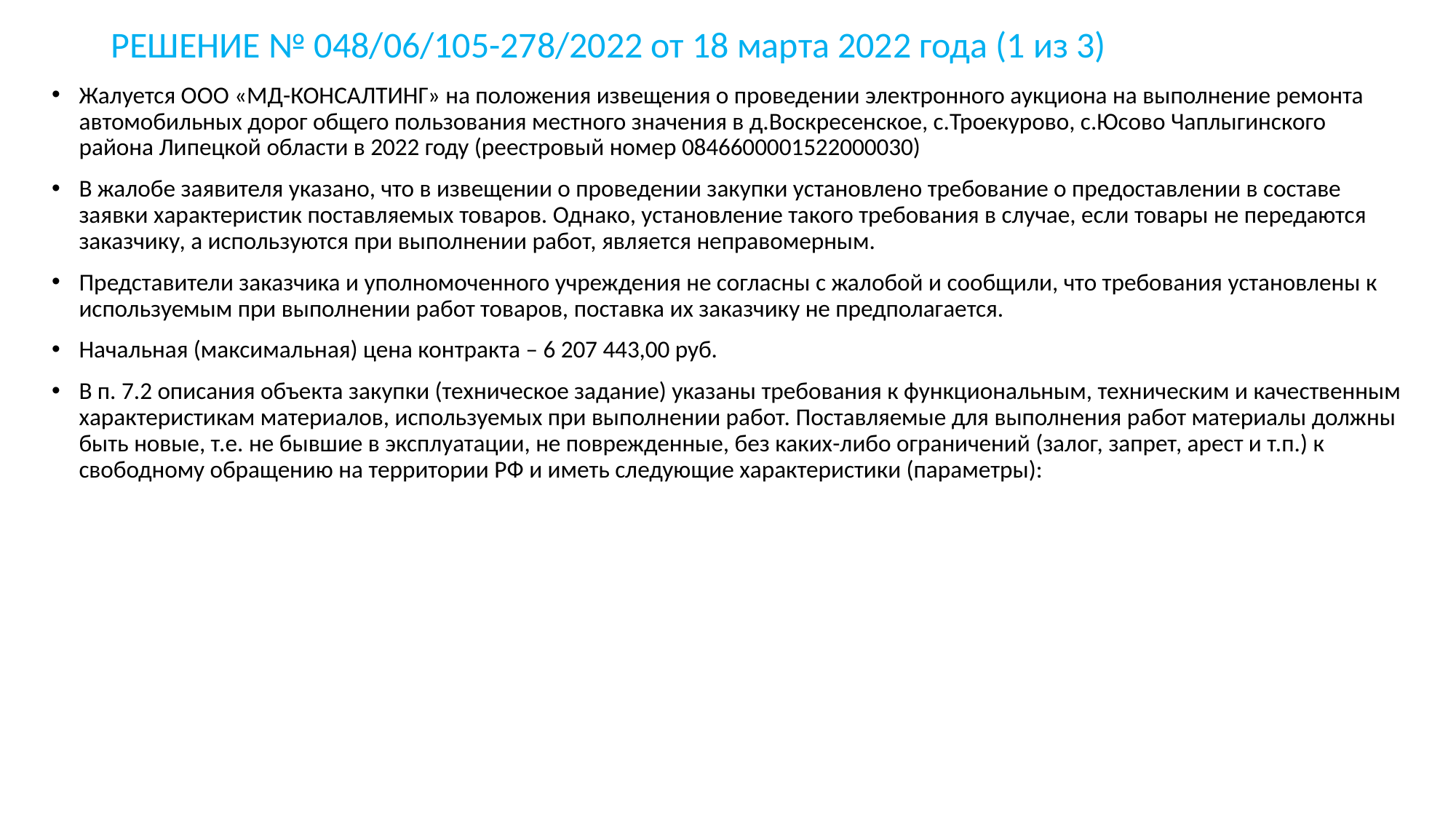

# РЕШЕНИЕ № 048/06/105-278/2022 от 18 марта 2022 года (1 из 3)
Жалуется ООО «МД-КОНСАЛТИНГ» на положения извещения о проведении электронного аукциона на выполнение ремонта автомобильных дорог общего пользования местного значения в д.Воскресенское, с.Троекурово, с.Юсово Чаплыгинского района Липецкой области в 2022 году (реестровый номер 0846600001522000030)
В жалобе заявителя указано, что в извещении о проведении закупки установлено требование о предоставлении в составе заявки характеристик поставляемых товаров. Однако, установление такого требования в случае, если товары не передаются заказчику, а используются при выполнении работ, является неправомерным.
Представители заказчика и уполномоченного учреждения не согласны с жалобой и сообщили, что требования установлены к используемым при выполнении работ товаров, поставка их заказчику не предполагается.
Начальная (максимальная) цена контракта – 6 207 443,00 руб.
В п. 7.2 описания объекта закупки (техническое задание) указаны требования к функциональным, техническим и качественным характеристикам материалов, используемых при выполнении работ. Поставляемые для выполнения работ материалы должны быть новые, т.е. не бывшие в эксплуатации, не поврежденные, без каких-либо ограничений (залог, запрет, арест и т.п.) к свободному обращению на территории РФ и иметь следующие характеристики (параметры):